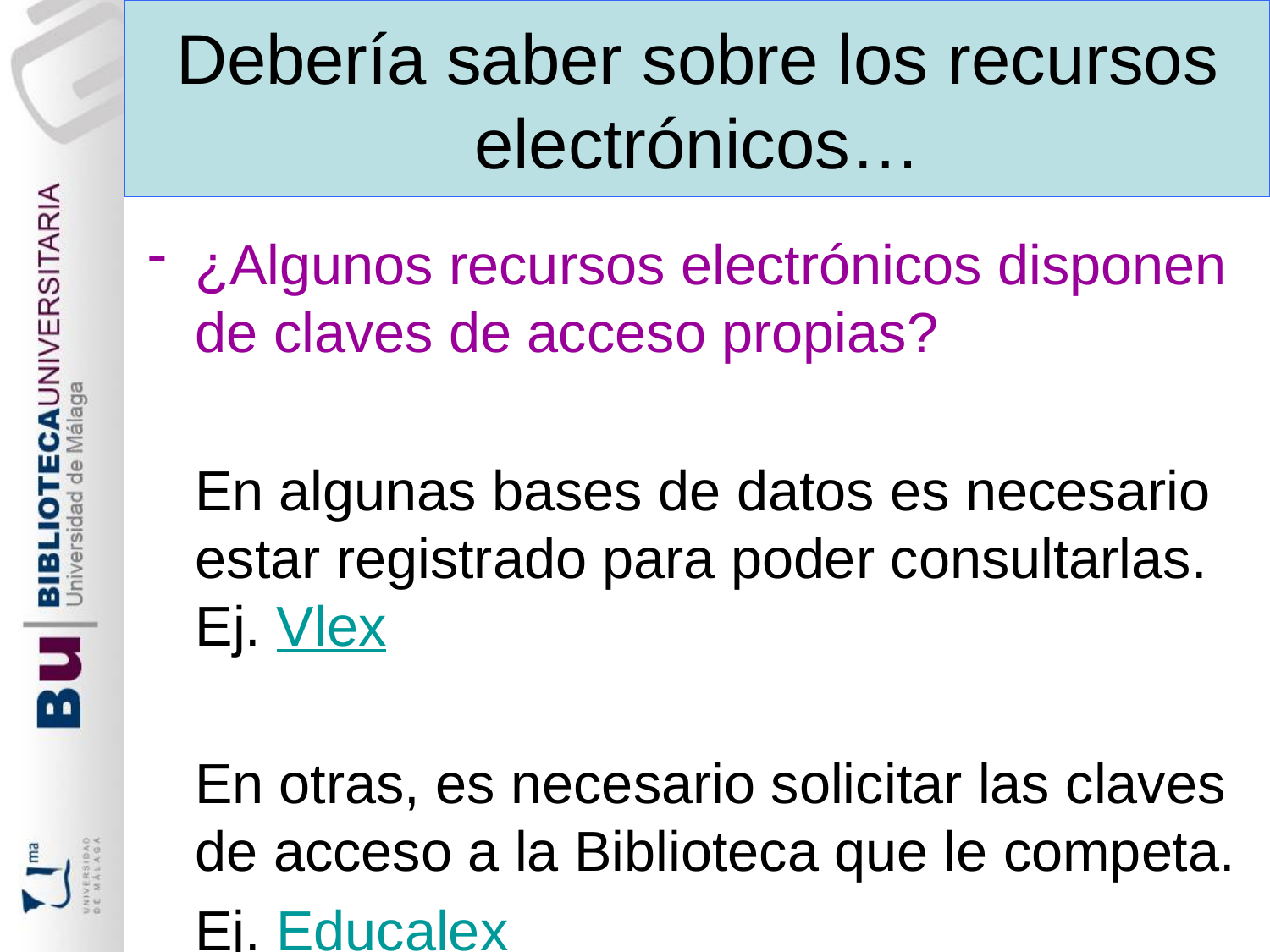

# Debería saber sobre los recursos electrónicos…
¿Algunos recursos electrónicos disponen de claves de acceso propias?

   En algunas bases de datos es necesario estar registrado para poder consultarlas. Ej. Vlex

   En otras, es necesario solicitar las claves de acceso a la Biblioteca que le competa.
   Ej. Educalex